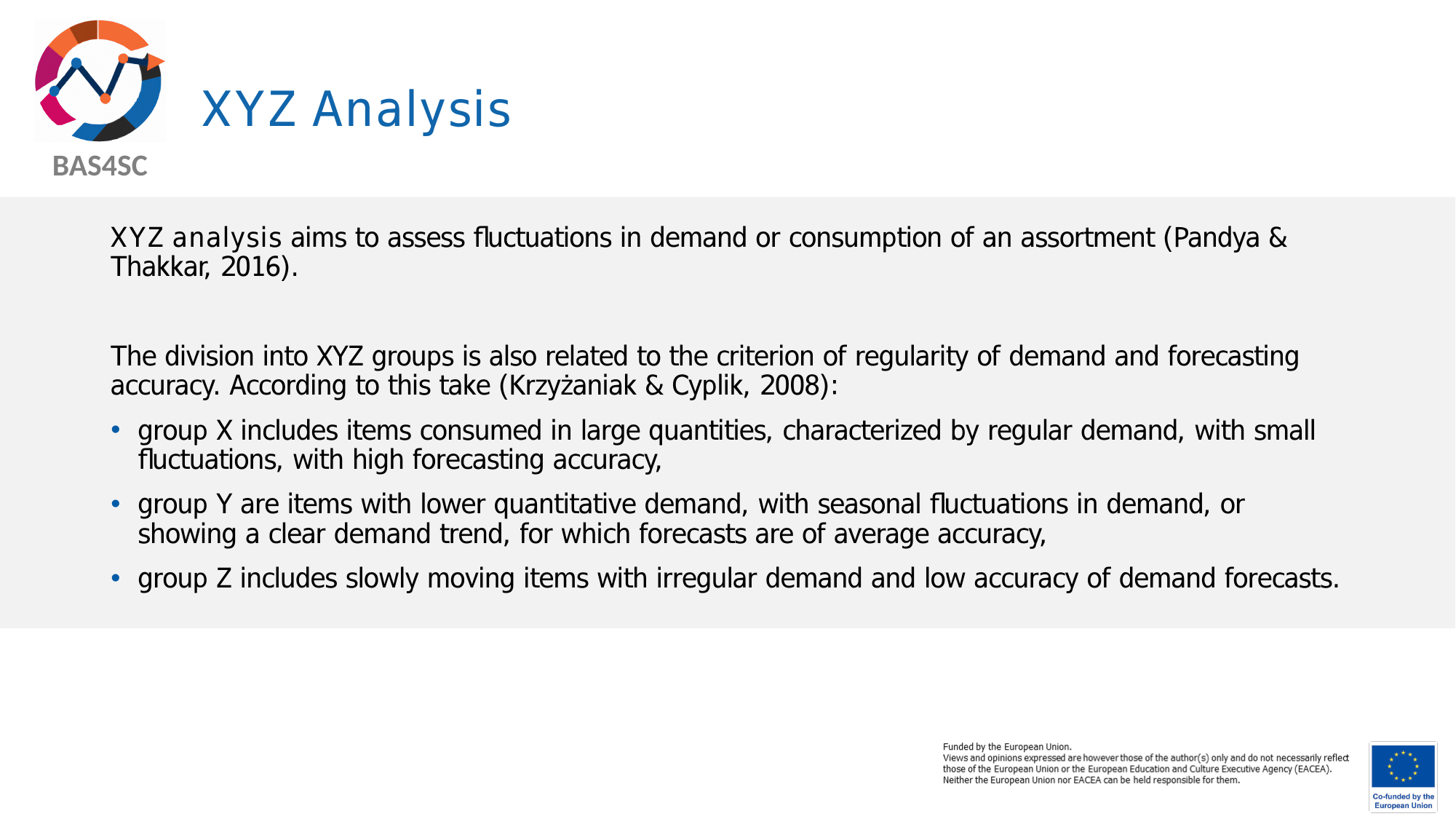

# XYZ Analysis

XYZ analysis aims to assess fluctuations in demand or consumption of an assortment (Pandya & Thakkar, 2016).

The division into XYZ groups is also related to the criterion of regularity of demand and forecasting accuracy. According to this take (Krzyżaniak & Cyplik, 2008):
group X includes items consumed in large quantities, characterized by regular demand, with small fluctuations, with high forecasting accuracy,
group Y are items with lower quantitative demand, with seasonal fluctuations in demand, or showing a clear demand trend, for which forecasts are of average accuracy,
group Z includes slowly moving items with irregular demand and low accuracy of demand forecasts.